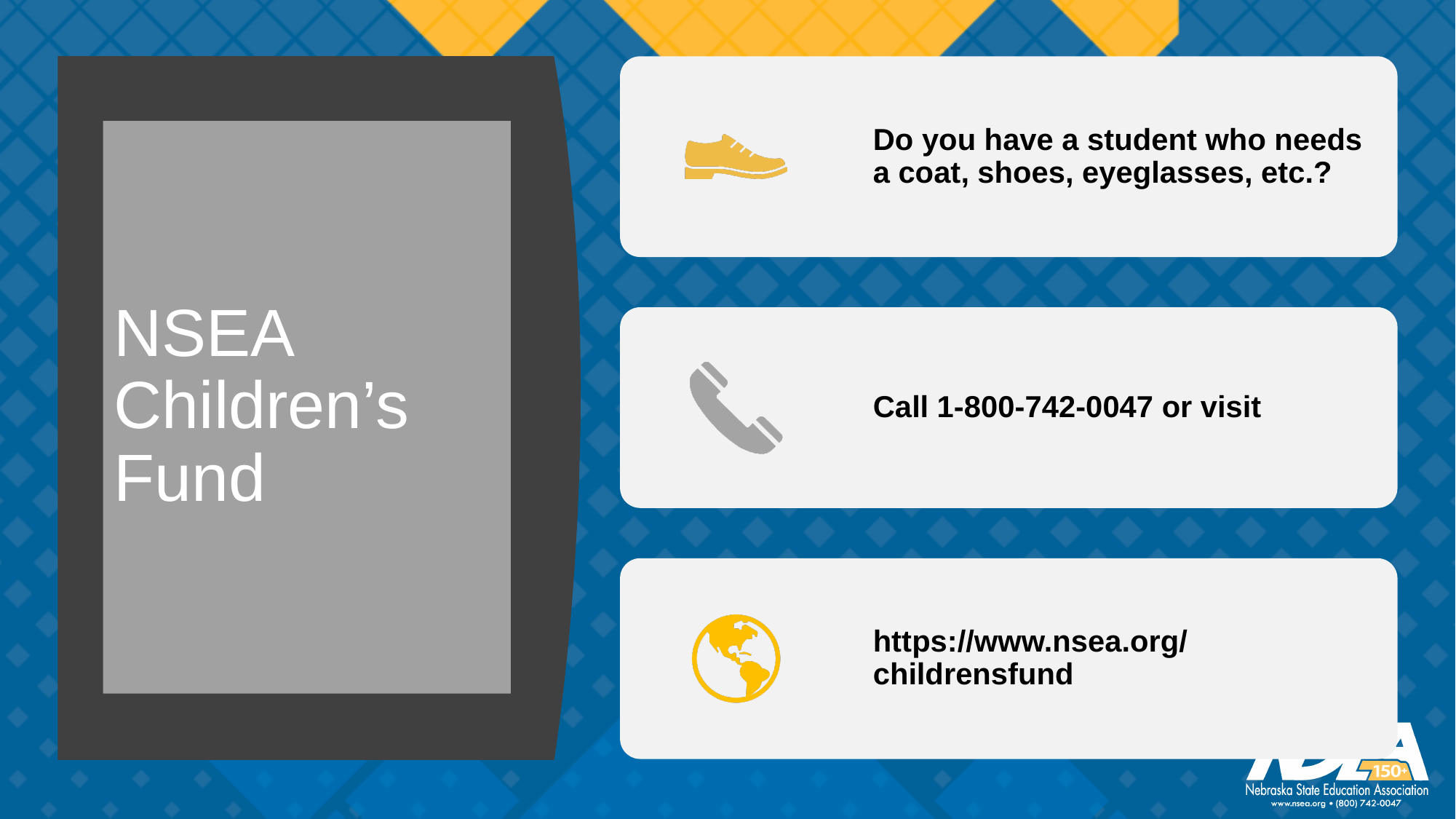

Do you have a student who needs a coat, shoes, eyeglasses, etc.?
Call 1-800-742-0047 or visit
https://www.nsea.org/childrensfund

# NSEA Children’s Fund